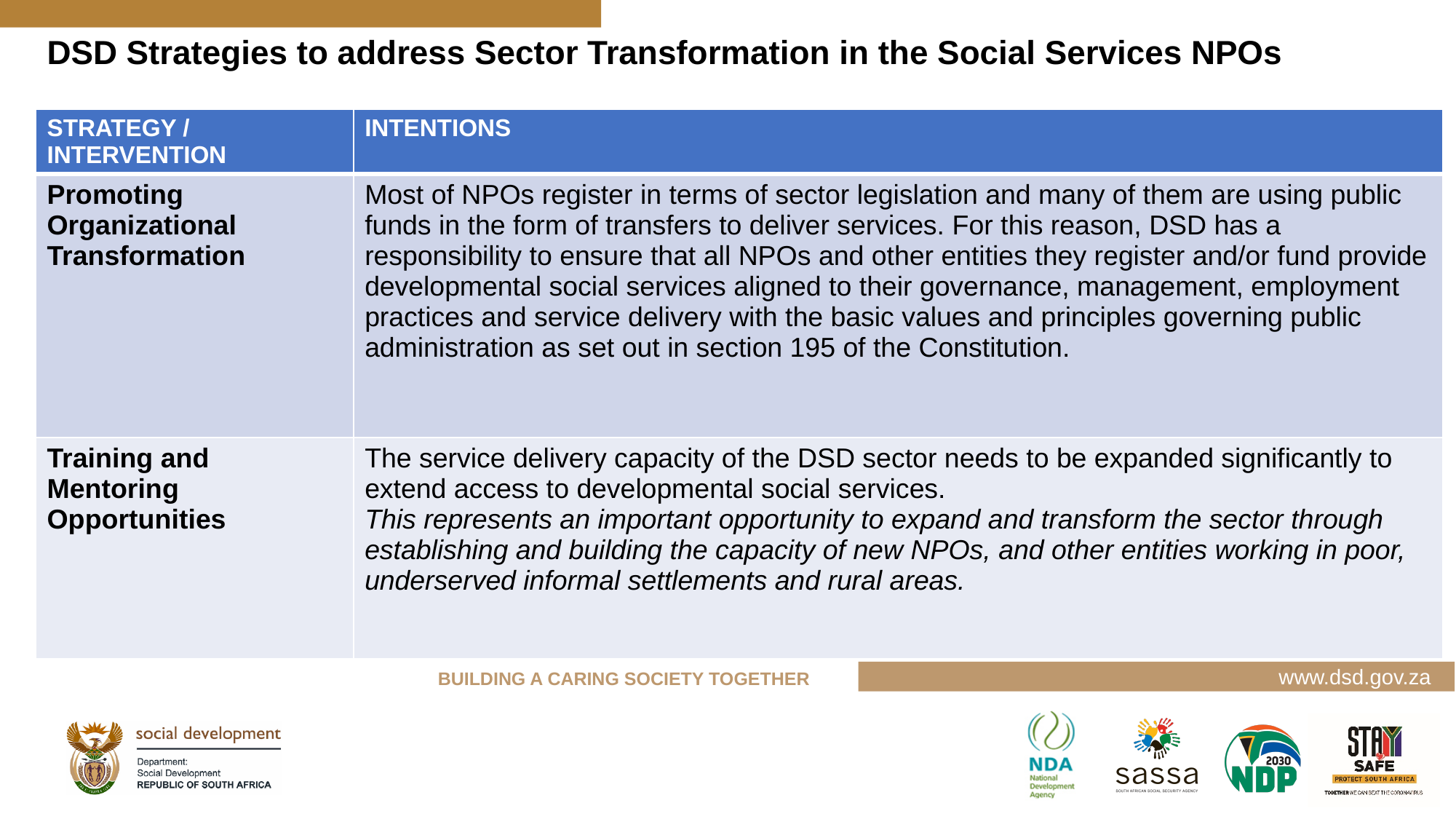

# DSD Strategies to address Sector Transformation in the Social Services NPOs
| STRATEGY / INTERVENTION | INTENTIONS |
| --- | --- |
| Promoting Organizational Transformation | Most of NPOs register in terms of sector legislation and many of them are using public funds in the form of transfers to deliver services. For this reason, DSD has a responsibility to ensure that all NPOs and other entities they register and/or fund provide developmental social services aligned to their governance, management, employment practices and service delivery with the basic values and principles governing public administration as set out in section 195 of the Constitution. |
| Training and Mentoring Opportunities | The service delivery capacity of the DSD sector needs to be expanded significantly to extend access to developmental social services. This represents an important opportunity to expand and transform the sector through establishing and building the capacity of new NPOs, and other entities working in poor, underserved informal settlements and rural areas. |